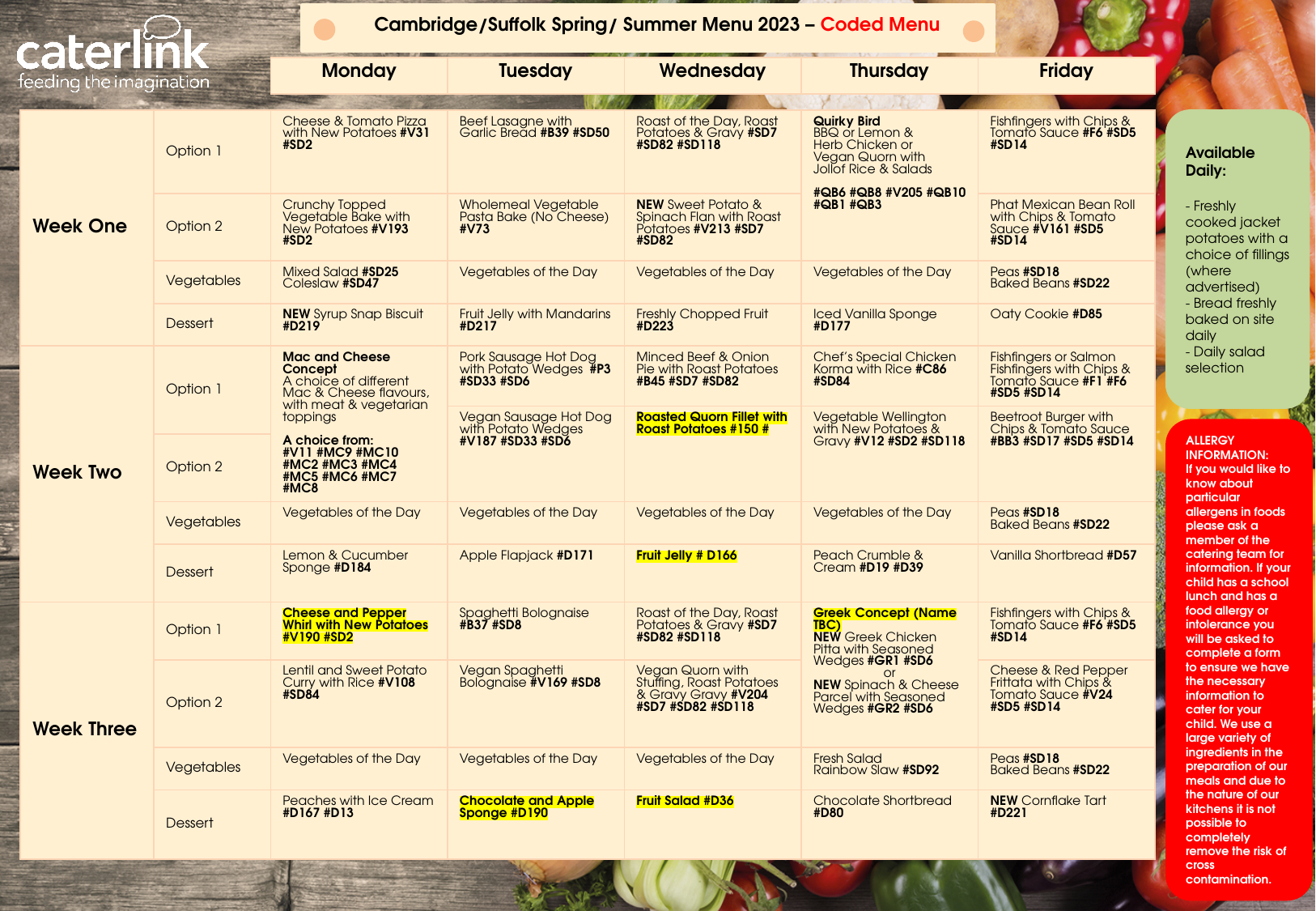

Cambridge/Suffolk Spring/ Summer Menu 2023 – Coded Menu

|  |  | Monday | Tuesday | Wednesday | Thursday | Friday |
| --- | --- | --- | --- | --- | --- | --- |
|  |  |  |  |  |  |  |
| Week One | Option 1 | Cheese & Tomato Pizza with New Potatoes #V31 #SD2 | Beef Lasagne with Garlic Bread #B39 #SD50 | Roast of the Day, Roast Potatoes & Gravy #SD7 #SD82 #SD118 | Quirky Bird BBQ or Lemon & Herb Chicken or Vegan Quorn with Jollof Rice & Salads #QB6 #QB8 #V205 #QB10 #QB1 #QB3 | Fishfingers with Chips & Tomato Sauce #F6 #SD5 #SD14 |
|  | Option 2 | Crunchy Topped Vegetable Bake with New Potatoes #V193 #SD2 | Wholemeal Vegetable Pasta Bake (No Cheese) #V73 | NEW Sweet Potato & Spinach Flan with Roast Potatoes #V213 #SD7 #SD82 |  | Phat Mexican Bean Roll with Chips & Tomato Sauce #V161 #SD5 #SD14 |
|  | Vegetables | Mixed Salad #SD25 Coleslaw #SD47 | Vegetables of the Day | Vegetables of the Day | Vegetables of the Day | Peas #SD18 Baked Beans #SD22 |
|  | Dessert | NEW Syrup Snap Biscuit #D219 | Fruit Jelly with Mandarins #D217 | Freshly Chopped Fruit #D223 | Iced Vanilla Sponge #D177 | Oaty Cookie #D85 |
| Week Two | Option 1 | Mac and Cheese Concept A choice of different Mac & Cheese flavours, with meat & vegetarian toppings A choice from: #V11 #MC9 #MC10 #MC2 #MC3 #MC4 #MC5 #MC6 #MC7 #MC8 | Pork Sausage Hot Dog with Potato Wedges #P3 #SD33 #SD6 | Minced Beef & Onion Pie with Roast Potatoes #B45 #SD7 #SD82 | Chef’s Special Chicken Korma with Rice #C86 #SD84 | Fishfingers or Salmon Fishfingers with Chips & Tomato Sauce #F1 #F6 #SD5 #SD14 |
|  |  |  | Vegan Sausage Hot Dog with Potato Wedges #V187 #SD33 #SD6 | Roasted Quorn Fillet with Roast Potatoes #150 # | Vegetable Wellington with New Potatoes & Gravy #V12 #SD2 #SD118 | Beetroot Burger with Chips & Tomato Sauce #BB3 #SD17 #SD5 #SD14 |
|  | Option 2 |  | Vegan Sausage Hot Dog with Potato Wedges #V187 #SD33 #SD6 | Potato and Courgette Layer Bake #V10 | Vegetable Wellington with New Potatoes & Gravy #V12 #SD2 #SD118 | Beetroot Burger with Chips #BB3 #SD17 #SD5 |
|  | Vegetables | Vegetables of the Day | Vegetables of the Day | Vegetables of the Day | Vegetables of the Day | Peas #SD18 Baked Beans #SD22 |
|  | Dessert | Lemon & Cucumber Sponge #D184 | Apple Flapjack #D171 | Fruit Jelly # D166 | Peach Crumble & Cream #D19 #D39 | Vanilla Shortbread #D57 |
| Week Three | Option 1 | Cheese and Pepper Whirl with New Potatoes #V190 #SD2 | Spaghetti Bolognaise #B37 #SD8 | Roast of the Day, Roast Potatoes & Gravy #SD7 #SD82 #SD118 | Greek Concept (Name TBC) NEW Greek Chicken Pitta with Seasoned Wedges #GR1 #SD6 or NEW Spinach & Cheese Parcel with Seasoned Wedges #GR2 #SD6 | Fishfingers with Chips & Tomato Sauce #F6 #SD5 #SD14 |
|  | Option 2 | Lentil and Sweet Potato Curry with Rice #V108 #SD84 | Vegan Spaghetti Bolognaise #V169 #SD8 | Vegan Quorn with Stuffing, Roast Potatoes & Gravy Gravy #V204 #SD7 #SD82 #SD118 |  | Cheese & Red Pepper Frittata with Chips & Tomato Sauce #V24 #SD5 #SD14 |
|  | Vegetables | Vegetables of the Day | Vegetables of the Day | Vegetables of the Day | Fresh Salad Rainbow Slaw #SD92 | Peas #SD18 Baked Beans #SD22 |
|  | Dessert | Peaches with Ice Cream #D167 #D13 | Chocolate and Apple Sponge #D190 | Fruit Salad #D36 | Chocolate Shortbread #D80 | NEW Cornflake Tart #D221 |
Available  Daily:

- Freshly cooked jacket potatoes with a choice of fillings (where advertised)
- Bread freshly baked on site daily
- Daily salad selection
|  |
| --- |